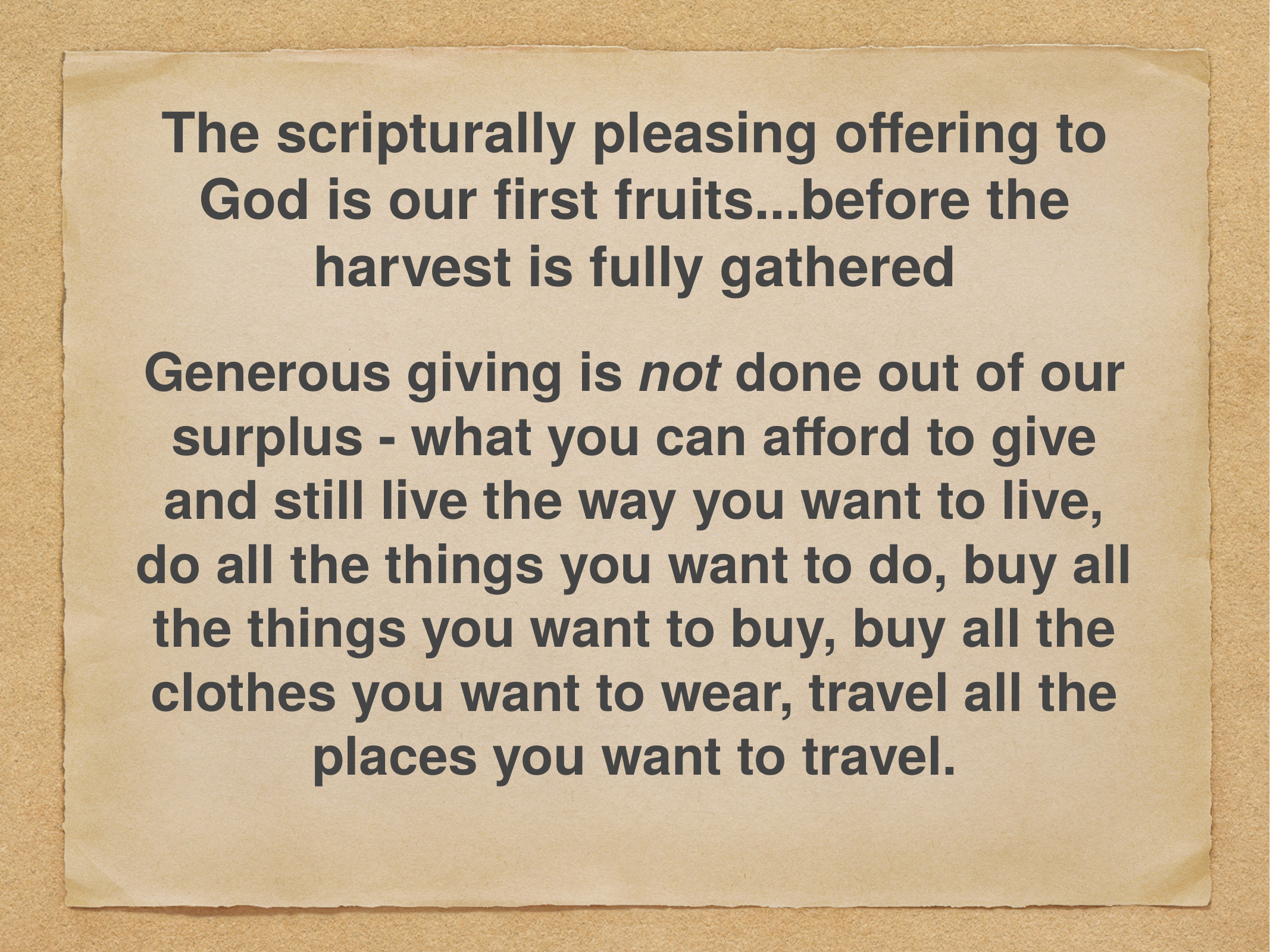

# The scripturally pleasing offering to God is our first fruits...before the harvest is fully gathered
Generous giving is not done out of our surplus - what you can afford to give and still live the way you want to live, do all the things you want to do, buy all the things you want to buy, buy all the clothes you want to wear, travel all the places you want to travel.